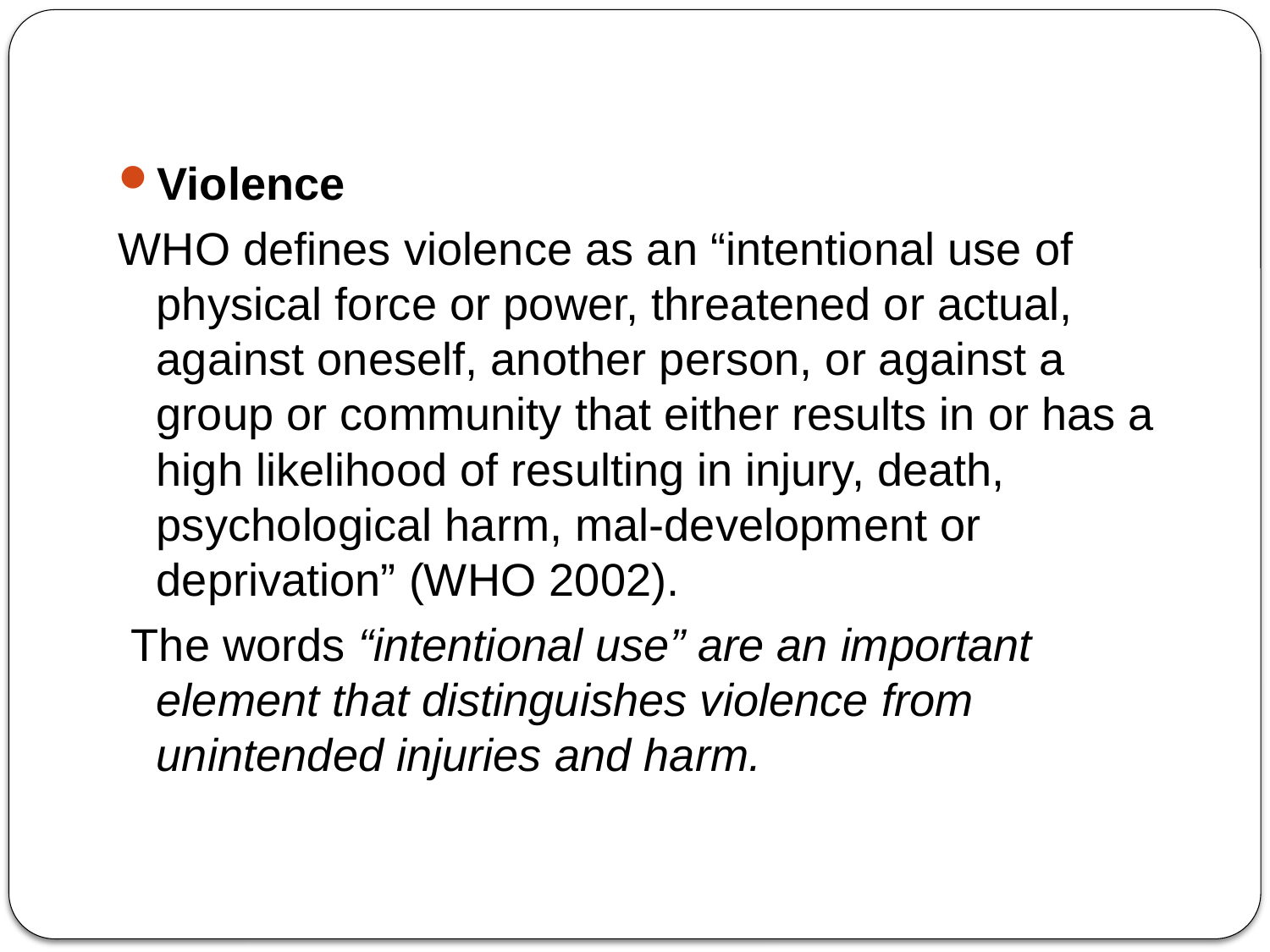

#
Violence
WHO defines violence as an “intentional use of physical force or power, threatened or actual, against oneself, another person, or against a group or community that either results in or has a high likelihood of resulting in injury, death, psychological harm, mal-development or deprivation” (WHO 2002).
 The words “intentional use” are an important element that distinguishes violence from unintended injuries and harm.